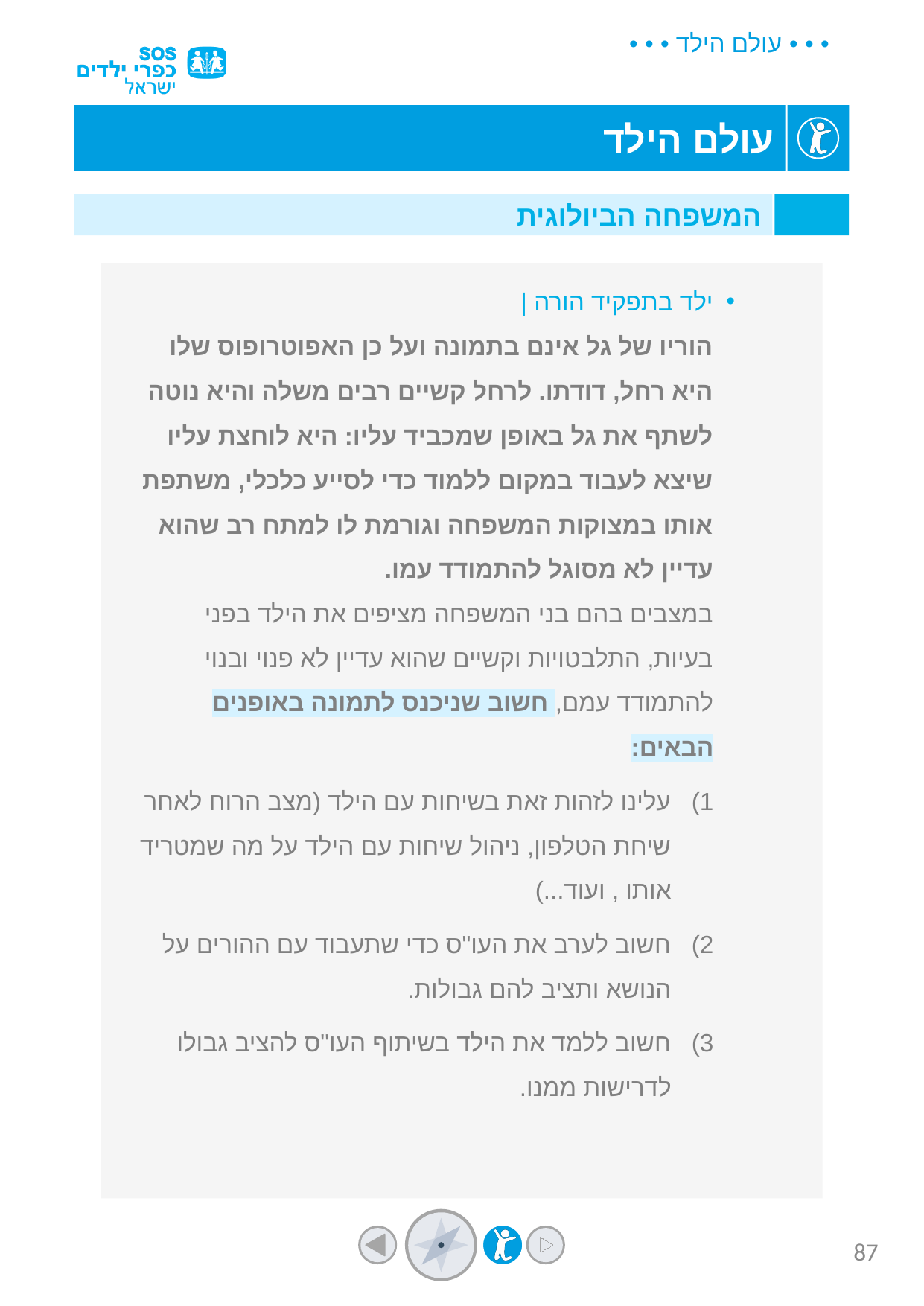

המשפחה הביולוגית

ילד בתפקיד הורה |
הוריו של גל אינם בתמונה ועל כן האפוטרופוס שלו היא רחל, דודתו. לרחל קשיים רבים משלה והיא נוטה לשתף את גל באופן שמכביד עליו: היא לוחצת עליו שיצא לעבוד במקום ללמוד כדי לסייע כלכלי, משתפת אותו במצוקות המשפחה וגורמת לו למתח רב שהוא עדיין לא מסוגל להתמודד עמו.
במצבים בהם בני המשפחה מציפים את הילד בפני בעיות, התלבטויות וקשיים שהוא עדיין לא פנוי ובנוי להתמודד עמם, חשוב שניכנס לתמונה באופנים הבאים:
עלינו לזהות זאת בשיחות עם הילד (מצב הרוח לאחר שיחת הטלפון, ניהול שיחות עם הילד על מה שמטריד אותו , ועוד...)
חשוב לערב את העו"ס כדי שתעבוד עם ההורים על הנושא ותציב להם גבולות.
חשוב ללמד את הילד בשיתוף העו"ס להציב גבולו לדרישות ממנו.

87